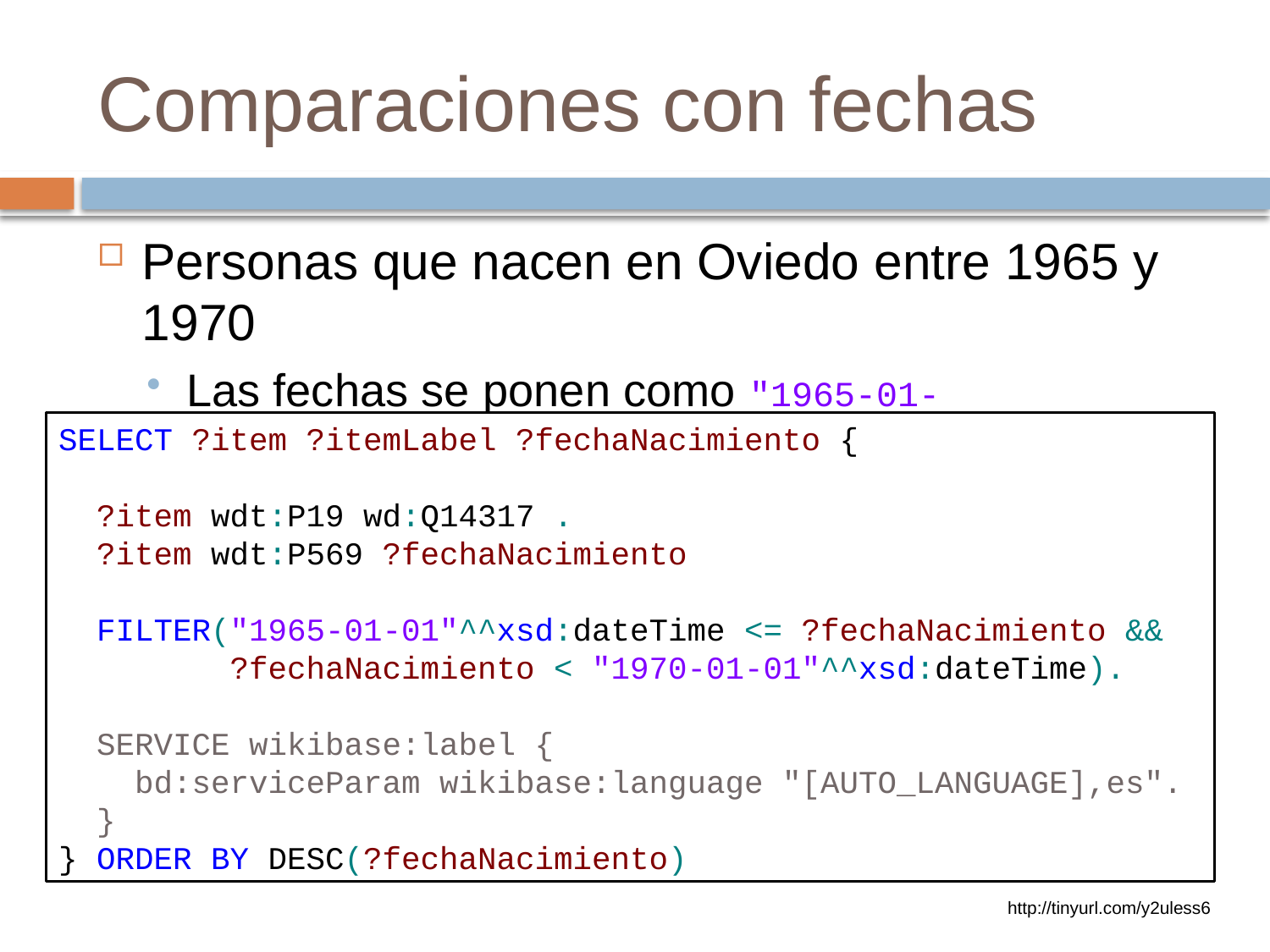

# Comparaciones con fechas
Personas que nacen en Oviedo entre 1965 y 1970
Las fechas se ponen como "1965-01-01"^^xsd:dateTime
SELECT ?item ?itemLabel ?fechaNacimiento {

  ?item wdt:P19 wd:Q14317 .
  ?item wdt:P569 ?fechaNacimiento

  FILTER("1965-01-01"^^xsd:dateTime <= ?fechaNacimiento &&
         ?fechaNacimiento < "1970-01-01"^^xsd:dateTime).

  SERVICE wikibase:label {
    bd:serviceParam wikibase:language "[AUTO_LANGUAGE],es".
  }
} ORDER BY DESC(?fechaNacimiento)
http://tinyurl.com/y2uless6